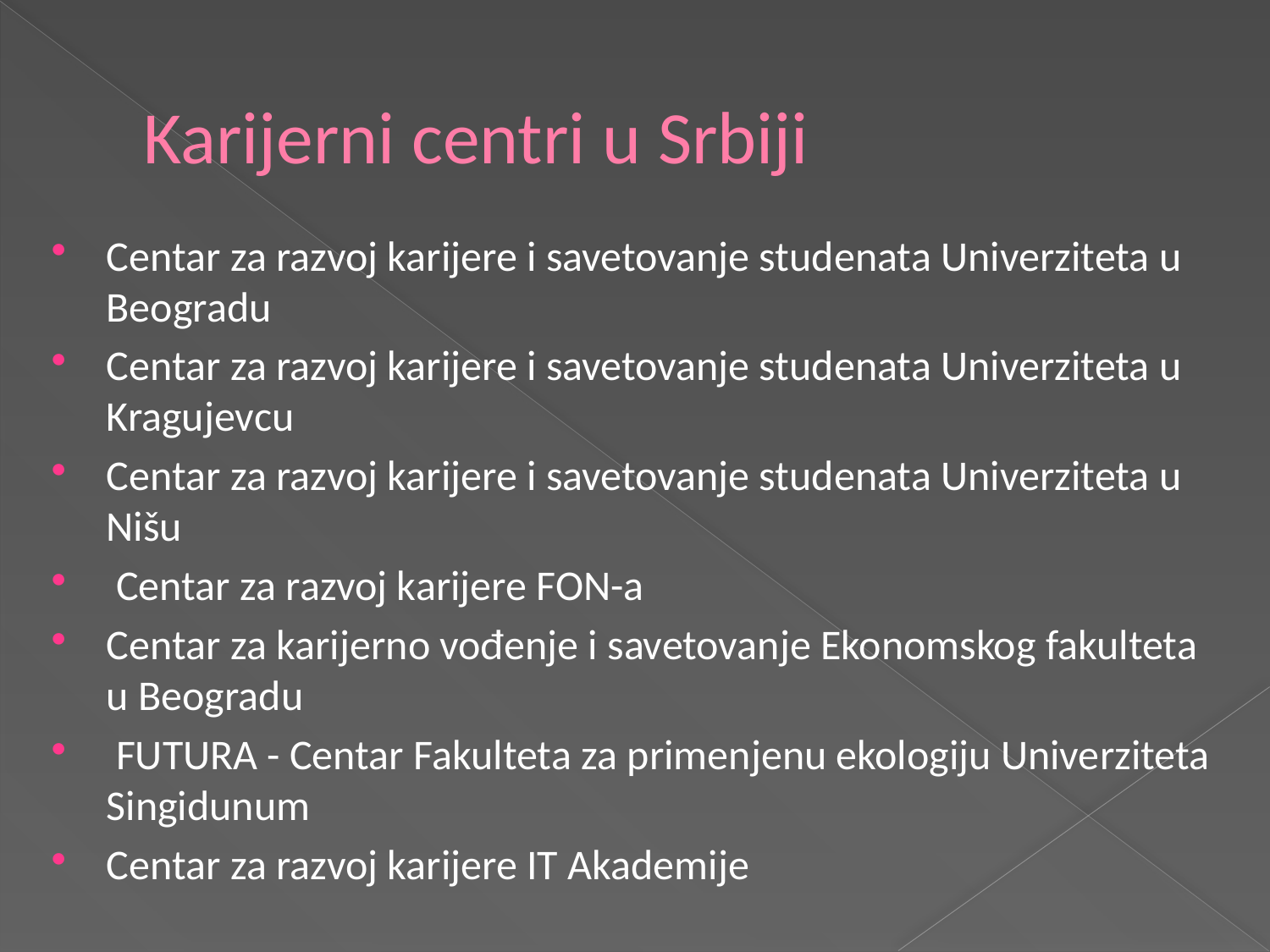

# Karijerni centri u Srbiji
Centar za razvoj karijere i savetovanje studenata Univerziteta u Beogradu
Centar za razvoj karijere i savetovanje studenata Univerziteta u Kragujevcu
Centar za razvoj karijere i savetovanje studenata Univerziteta u Nišu
 Centar za razvoj karijere FON-a
Centar za karijerno vođenje i savetovanje Ekonomskog fakulteta u Beogradu
 FUTURA - Centar Fakulteta za primenjenu ekologiju Univerziteta Singidunum
Centar za razvoj karijere IT Akademije